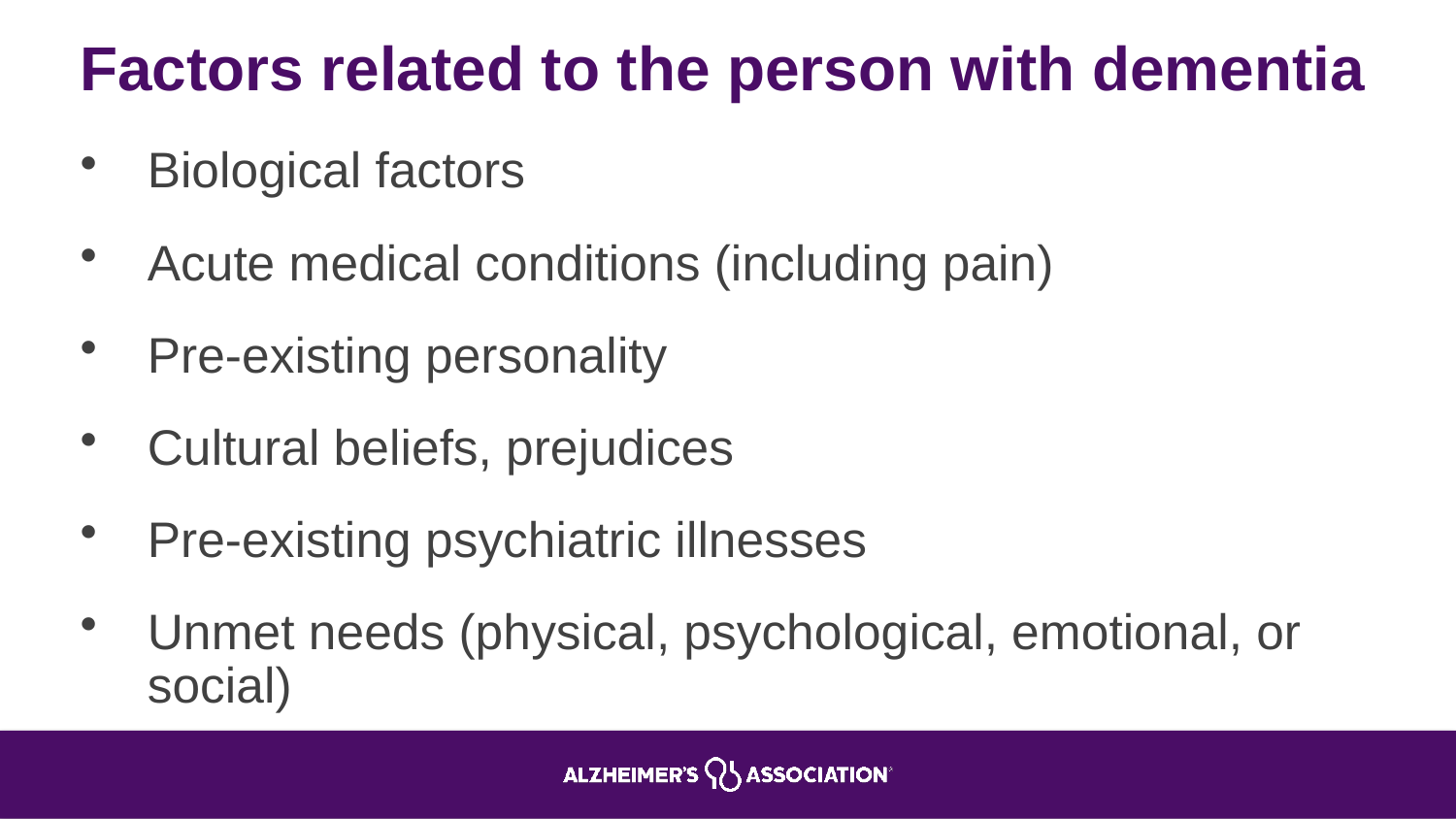

# Factors related to the person with dementia
Biological factors
Acute medical conditions (including pain)
Pre-existing personality
Cultural beliefs, prejudices
Pre-existing psychiatric illnesses
Unmet needs (physical, psychological, emotional, or social)